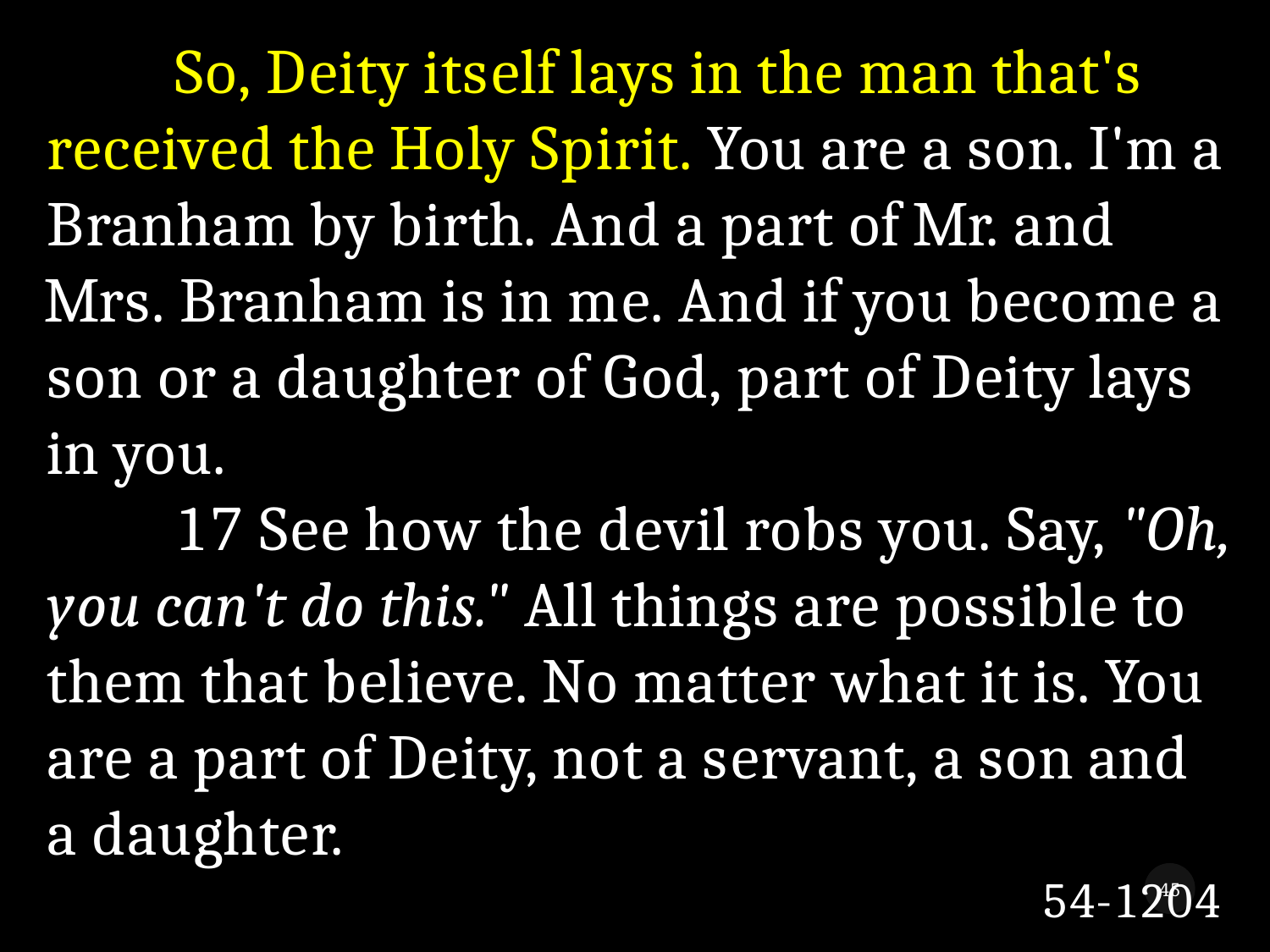

So, Deity itself lays in the man that's received the Holy Spirit. You are a son. I'm a Branham by birth. And a part of Mr. and Mrs. Branham is in me. And if you become a son or a daughter of God, part of Deity lays in you.
	17 See how the devil robs you. Say, "Oh, you can't do this." All things are possible to them that believe. No matter what it is. You are a part of Deity, not a servant, a son and a daughter.
54-1204
45
While We Wait 3
8/5/2018